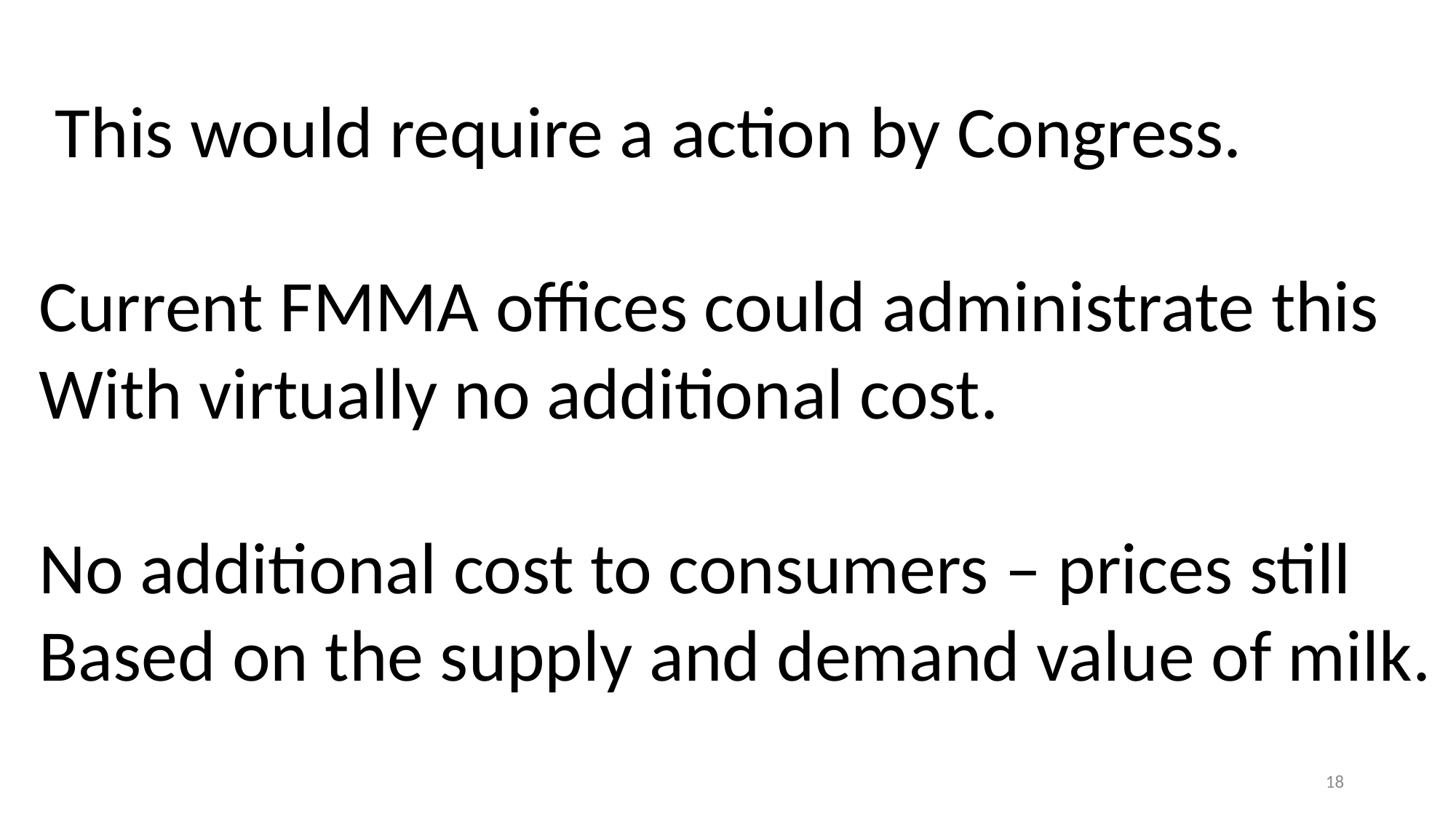

This would require a action by Congress.

Current FMMA offices could administrate this
With virtually no additional cost.

No additional cost to consumers – prices still
Based on the supply and demand value of milk.

18